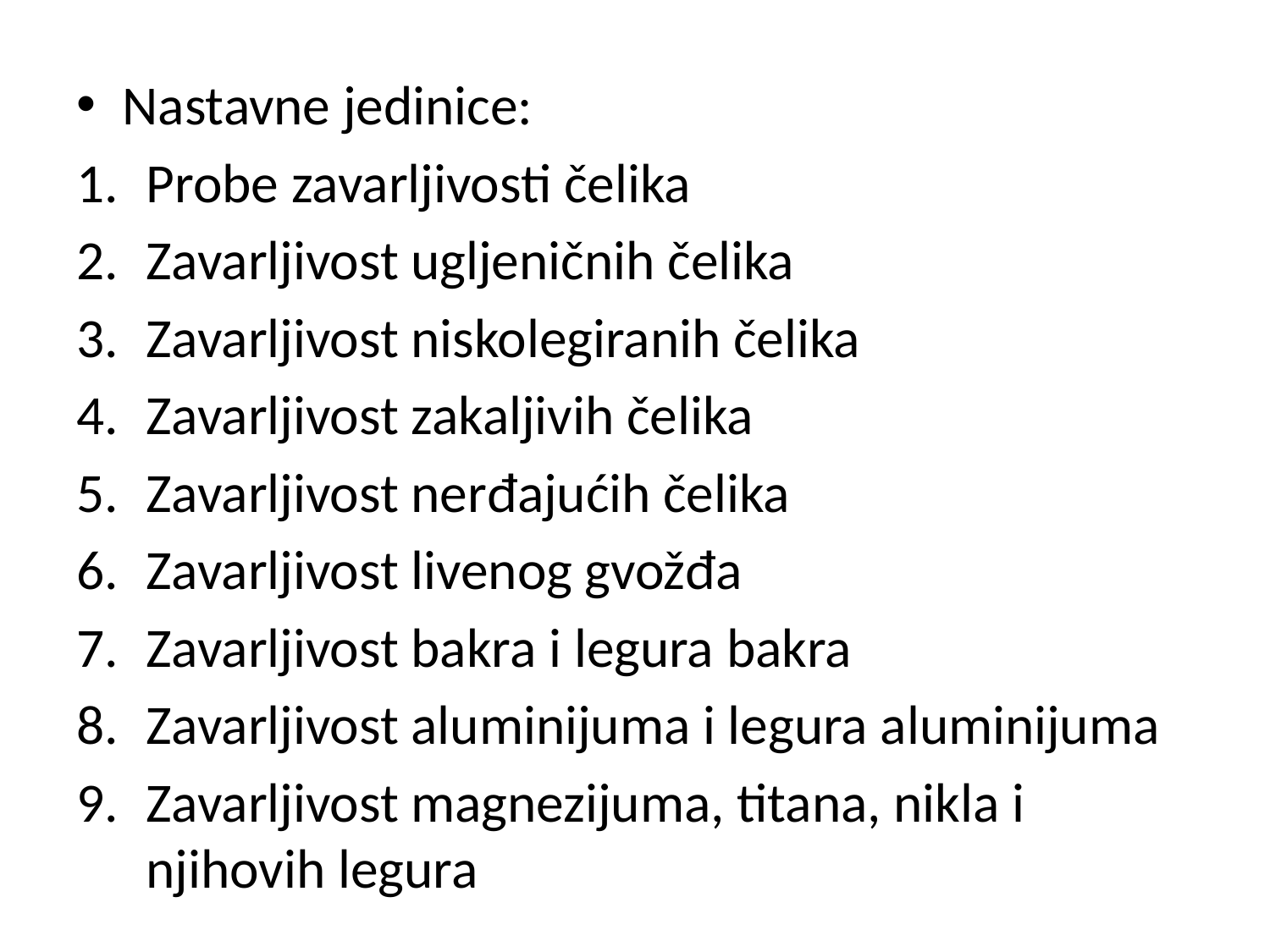

Nastavne jedinice:
Probe zavarljivosti čelika
Zavarljivost ugljeničnih čelika
Zavarljivost niskolegiranih čelika
Zavarljivost zakaljivih čelika
Zavarljivost nerđajućih čelika
Zavarljivost livenog gvožđa
Zavarljivost bakra i legura bakra
Zavarljivost aluminijuma i legura aluminijuma
Zavarljivost magnezijuma, titana, nikla i njihovih legura